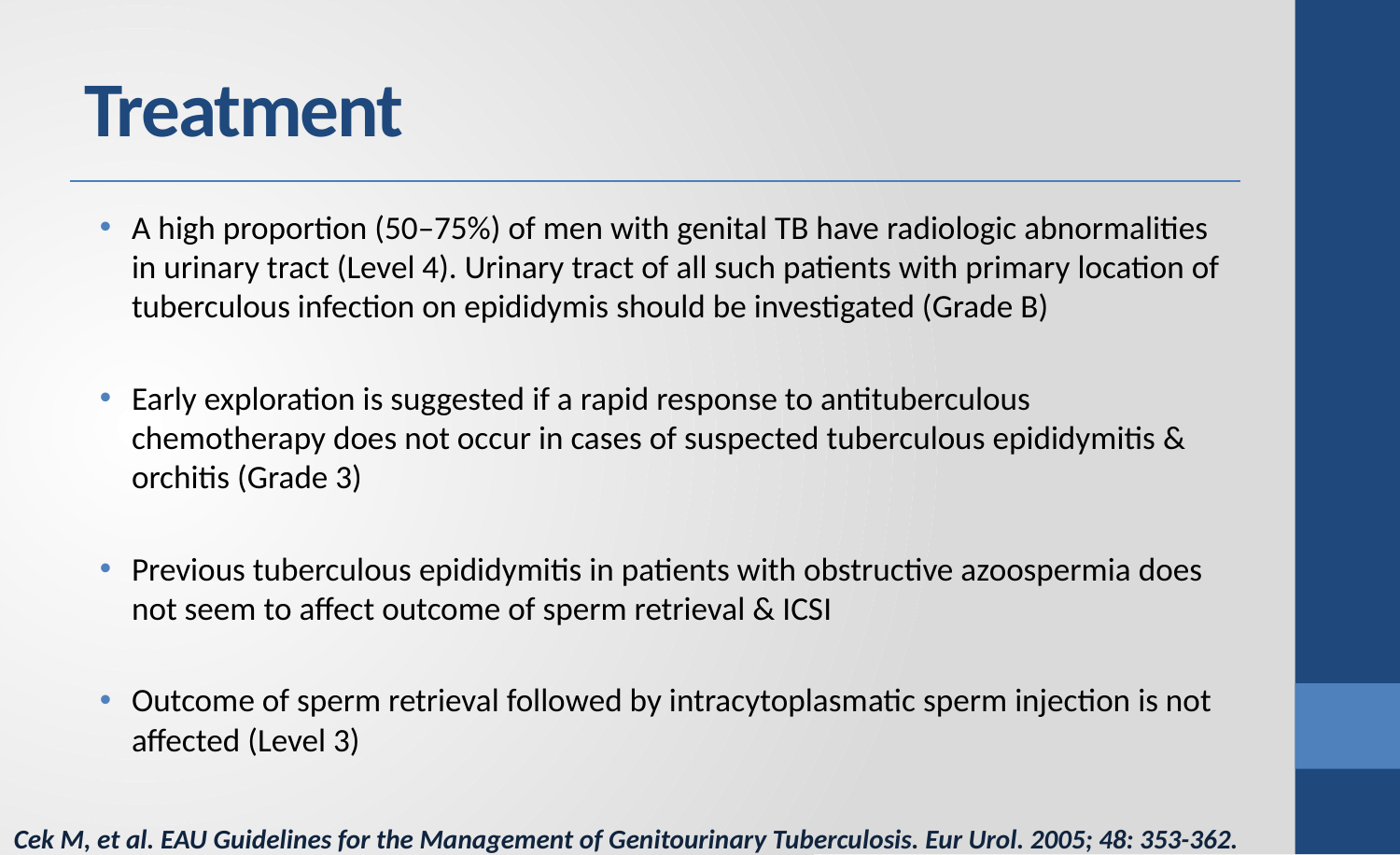

# Treatment
A high proportion (50–75%) of men with genital TB have radiologic abnormalities in urinary tract (Level 4). Urinary tract of all such patients with primary location of tuberculous infection on epididymis should be investigated (Grade B)

Early exploration is suggested if a rapid response to antituberculous chemotherapy does not occur in cases of suspected tuberculous epididymitis & orchitis (Grade 3)

Previous tuberculous epididymitis in patients with obstructive azoospermia does not seem to affect outcome of sperm retrieval & ICSI

Outcome of sperm retrieval followed by intracytoplasmatic sperm injection is not affected (Level 3)
Cek M, et al. EAU Guidelines for the Management of Genitourinary Tuberculosis. Eur Urol. 2005; 48: 353-362.